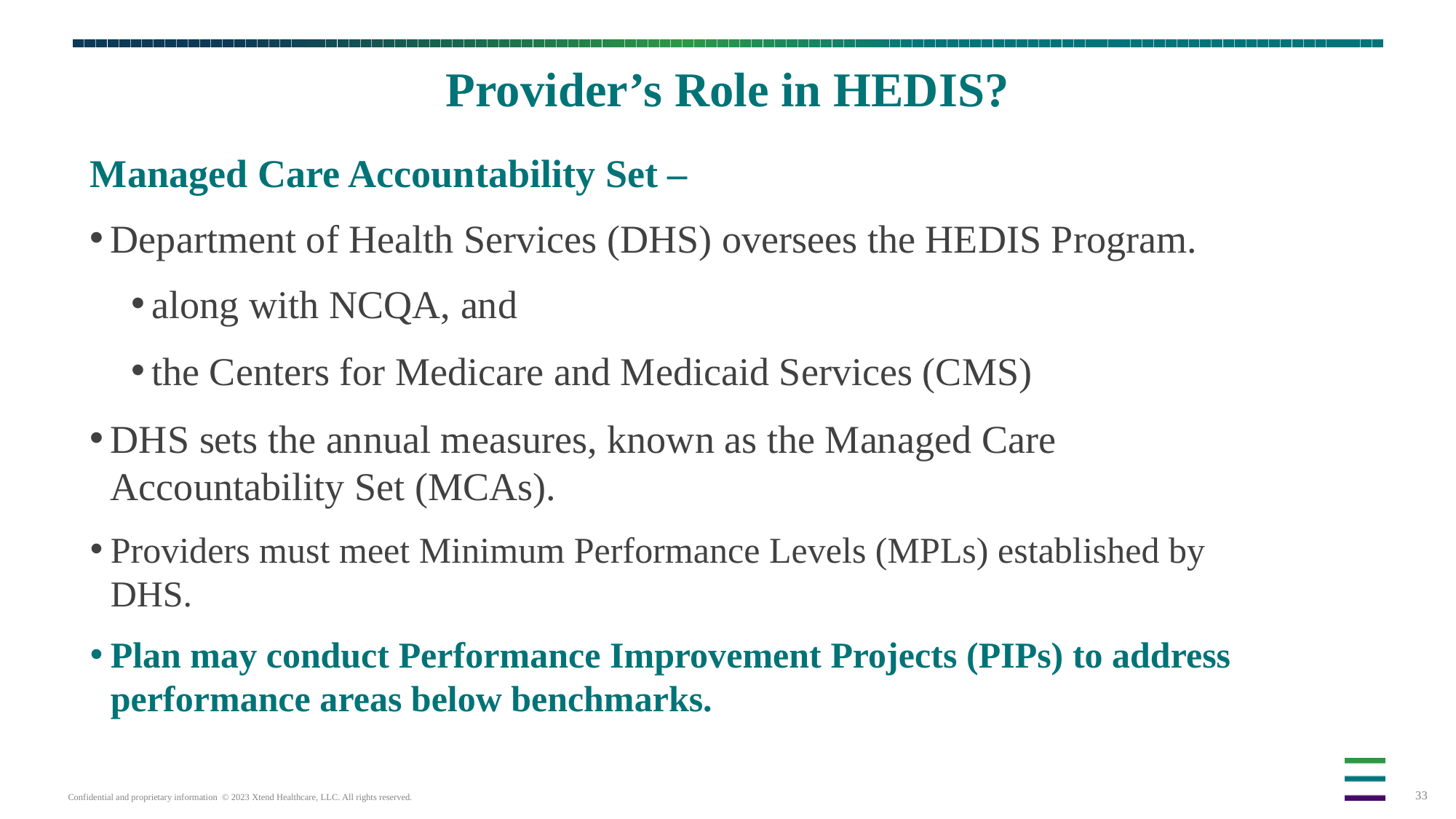

33
# Provider’s Role in HEDIS?
Managed Care Accountability Set –

Department of Health Services (DHS) oversees the HEDIS Program.

along with NCQA, and

the Centers for Medicare and Medicaid Services (CMS)

DHS sets the annual measures, known as the Managed Care Accountability Set (MCAs).

Providers must meet Minimum Performance Levels (MPLs) established by DHS.

Plan may conduct Performance Improvement Projects (PIPs) to address performance areas below benchmarks.